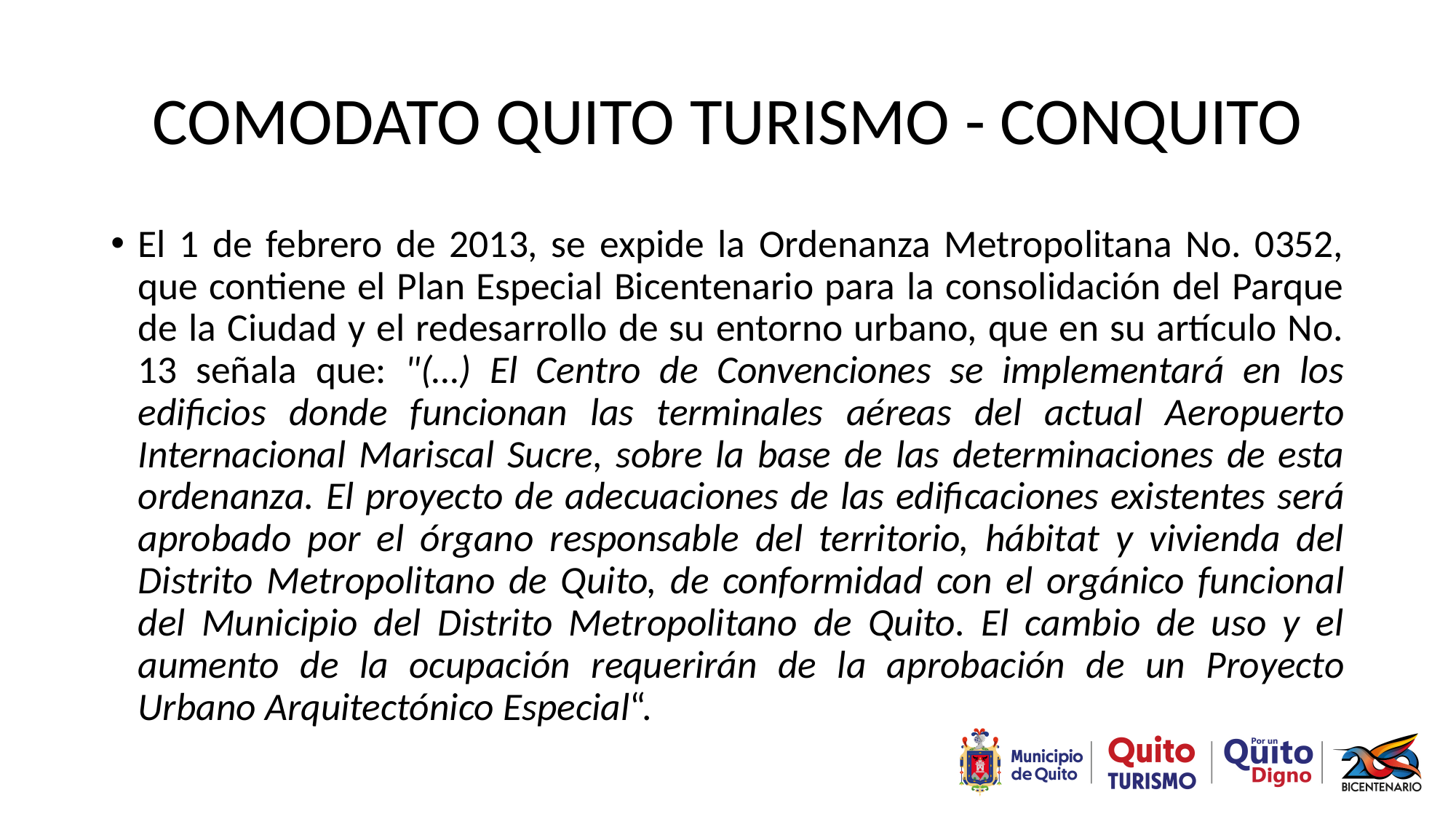

# COMODATO QUITO TURISMO - CONQUITO
El 1 de febrero de 2013, se expide la Ordenanza Metropolitana No. 0352, que contiene el Plan Especial Bicentenario para la consolidación del Parque de la Ciudad y el redesarrollo de su entorno urbano, que en su artículo No. 13 señala que: "(…) El Centro de Convenciones se implementará en los edificios donde funcionan las terminales aéreas del actual Aeropuerto Internacional Mariscal Sucre, sobre la base de las determinaciones de esta ordenanza. El proyecto de adecuaciones de las edificaciones existentes será aprobado por el órgano responsable del territorio, hábitat y vivienda del Distrito Metropolitano de Quito, de conformidad con el orgánico funcional del Municipio del Distrito Metropolitano de Quito. El cambio de uso y el aumento de la ocupación requerirán de la aprobación de un Proyecto Urbano Arquitectónico Especial“.